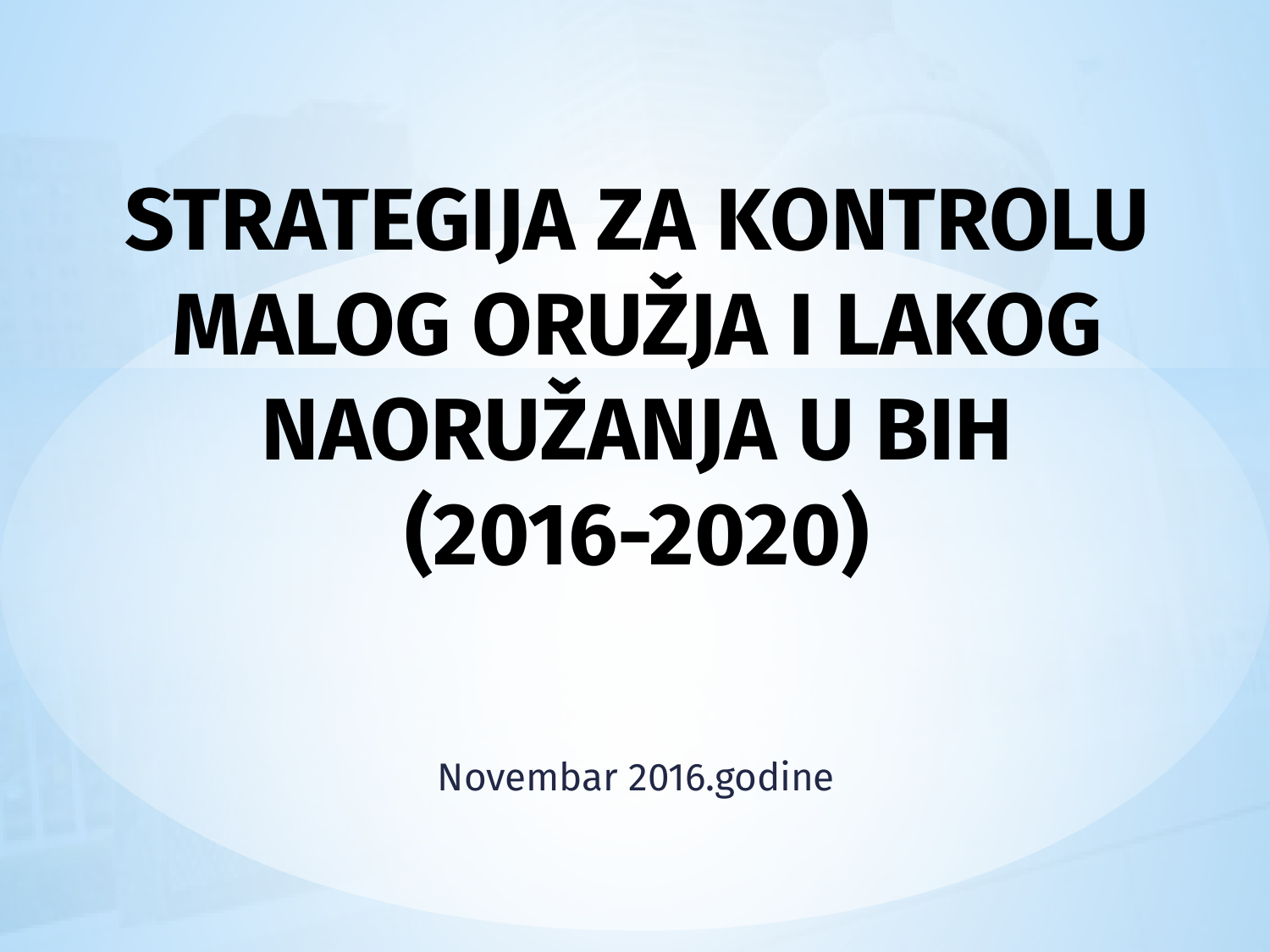

# STRATEGIJA ZA KONTROLU MALOG ORUŽJA I LAKOG NAORUŽANJA U BIH (2016-2020)
Novembar 2016.godine